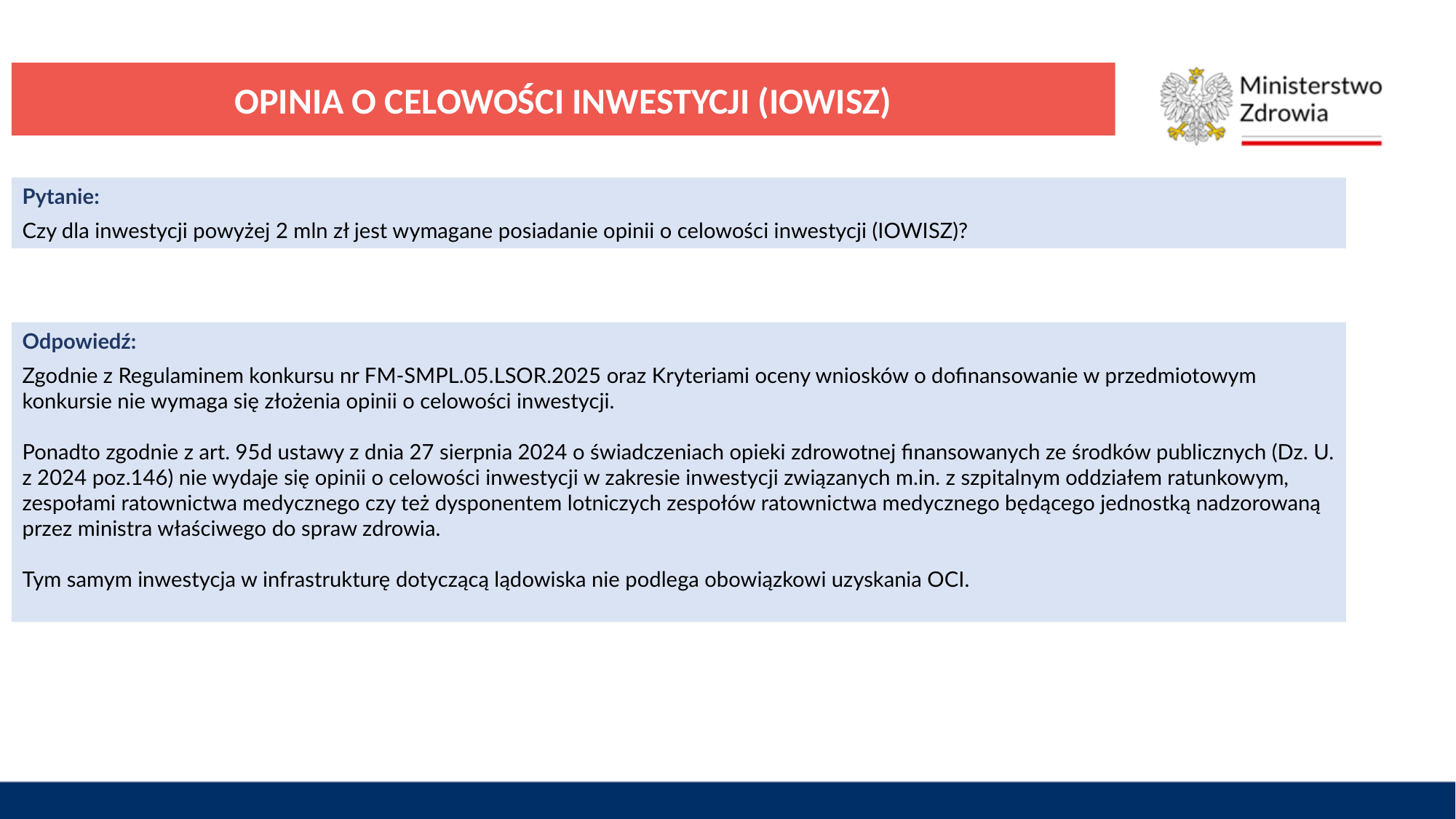

OPINIA O CELOWOŚCI INWESTYCJI (IOWISZ)
Pytanie:
Czy dla inwestycji powyżej 2 mln zł jest wymagane posiadanie opinii o celowości inwestycji (IOWISZ)?
Odpowiedź:
Zgodnie z Regulaminem konkursu nr FM-SMPL.05.LSOR.2025 oraz Kryteriami oceny wniosków o dofinansowanie w przedmiotowym konkursie nie wymaga się złożenia opinii o celowości inwestycji.

Ponadto zgodnie z art. 95d ustawy z dnia 27 sierpnia 2024 o świadczeniach opieki zdrowotnej finansowanych ze środków publicznych (Dz. U. z 2024 poz.146) nie wydaje się opinii o celowości inwestycji w zakresie inwestycji związanych m.in. z szpitalnym oddziałem ratunkowym, zespołami ratownictwa medycznego czy też dysponentem lotniczych zespołów ratownictwa medycznego będącego jednostką nadzorowaną przez ministra właściwego do spraw zdrowia.

Tym samym inwestycja w infrastrukturę dotyczącą lądowiska nie podlega obowiązkowi uzyskania OCI.